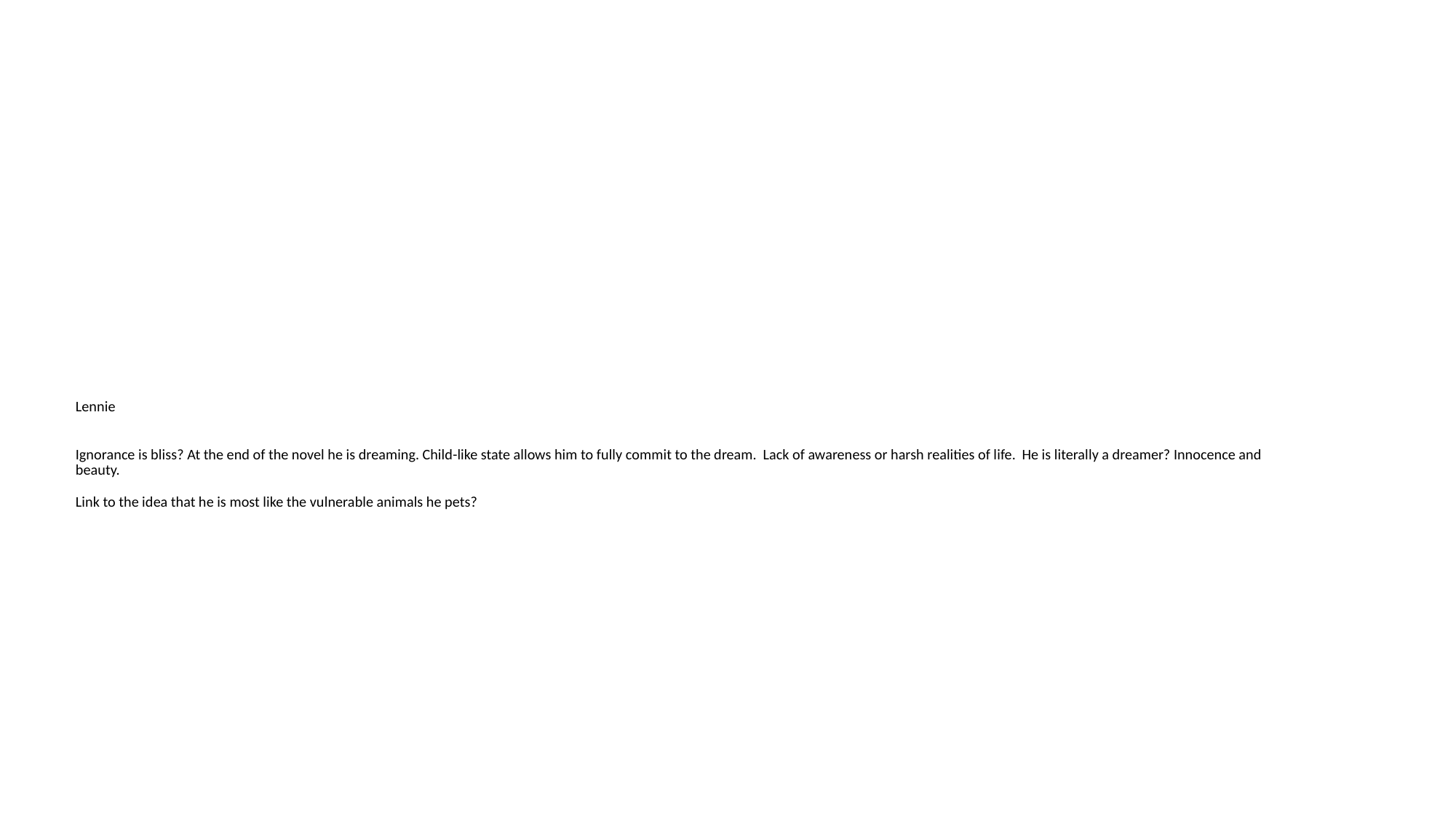

# Lennie Ignorance is bliss? At the end of the novel he is dreaming. Child-like state allows him to fully commit to the dream.  Lack of awareness or harsh realities of life.  He is literally a dreamer? Innocence and beauty. Link to the idea that he is most like the vulnerable animals he pets?